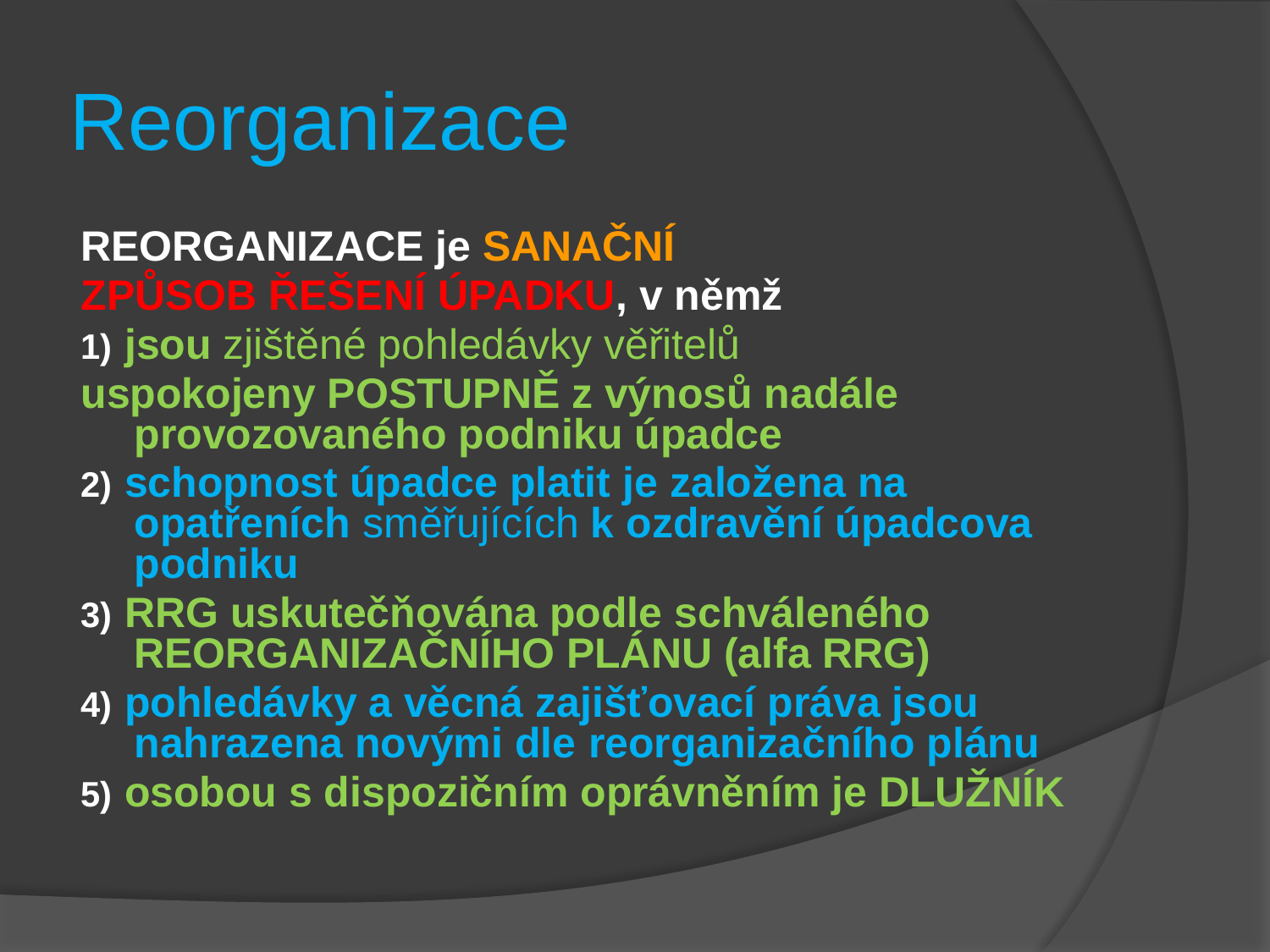

# Reorganizace
REORGANIZACE je SANAČNÍ
ZPŮSOB ŘEŠENÍ ÚPADKU, v němž
1) jsou zjištěné pohledávky věřitelů
uspokojeny POSTUPNĚ z výnosů nadále provozovaného podniku úpadce
2) schopnost úpadce platit je založena na opatřeních směřujících k ozdravění úpadcova podniku
3) RRG uskutečňována podle schváleného REORGANIZAČNÍHO PLÁNU (alfa RRG)
4) pohledávky a věcná zajišťovací práva jsou nahrazena novými dle reorganizačního plánu
5) osobou s dispozičním oprávněním je DLUŽNÍK